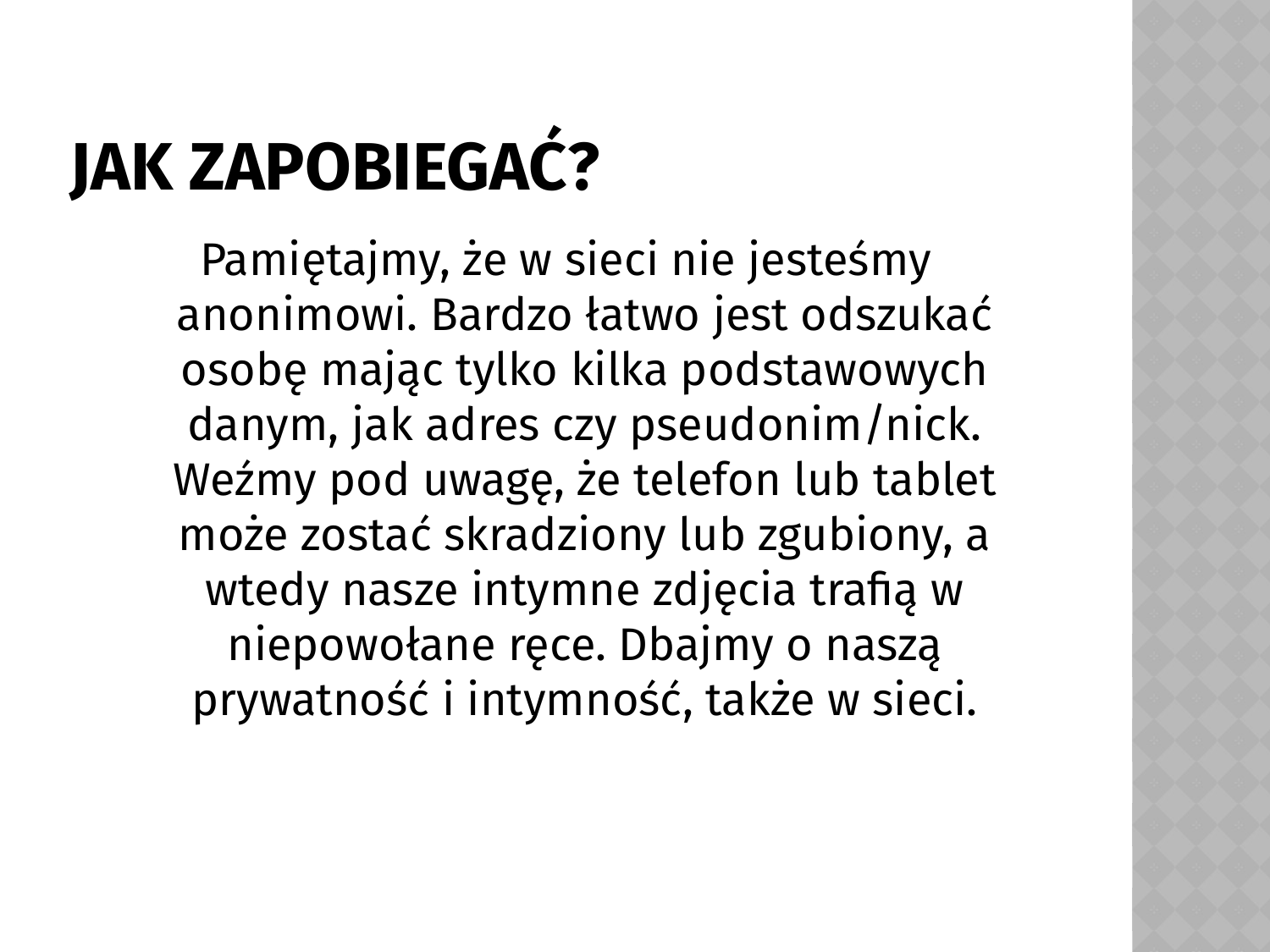

# Jak zapobiegać?
Pamiętajmy, że w sieci nie jesteśmy anonimowi. Bardzo łatwo jest odszukać osobę mając tylko kilka podstawowych danym, jak adres czy pseudonim/nick. Weźmy pod uwagę, że telefon lub tablet może zostać skradziony lub zgubiony, a wtedy nasze intymne zdjęcia trafią w niepowołane ręce. Dbajmy o naszą prywatność i intymność, także w sieci.